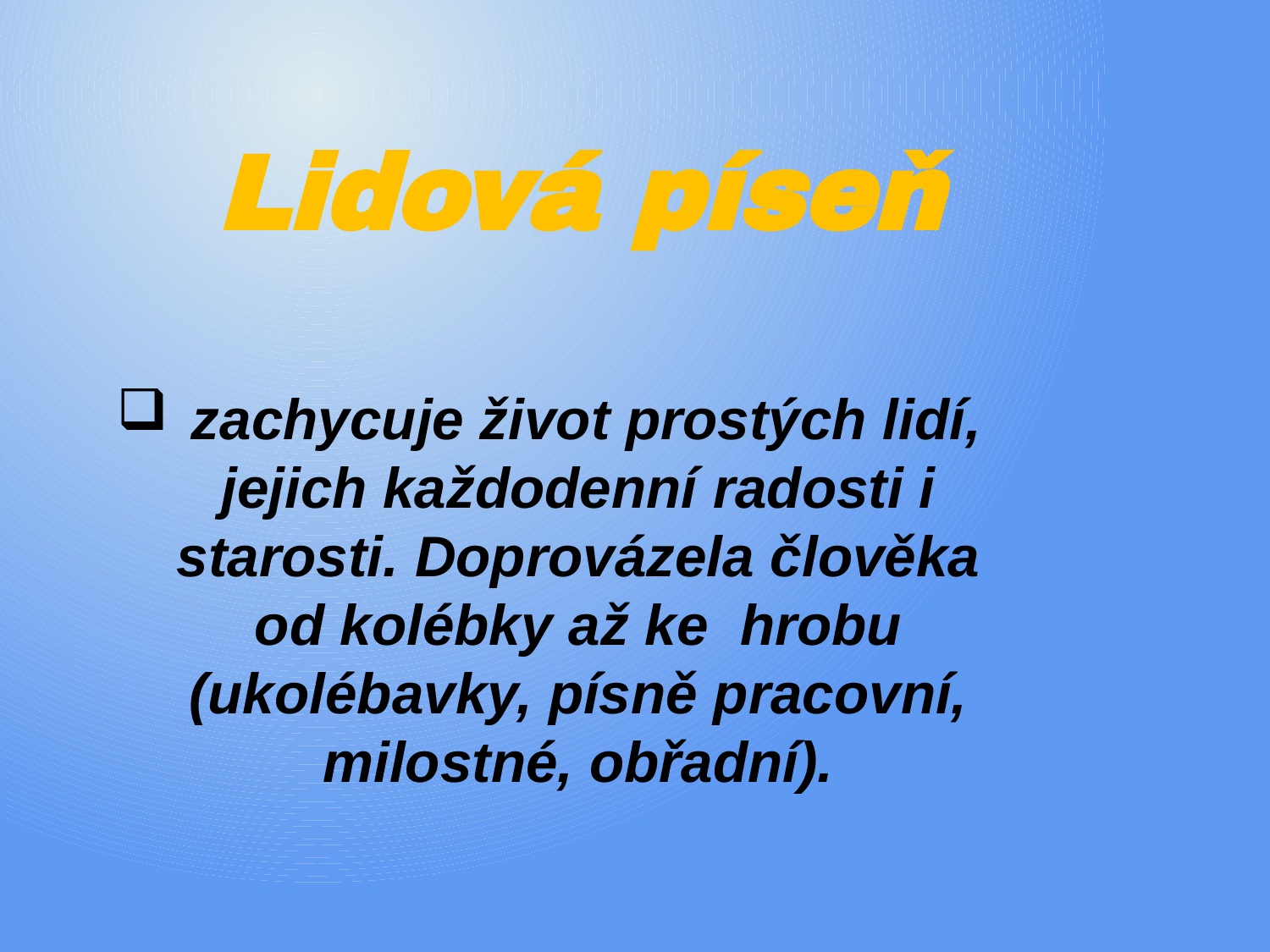

# Lidová píseň
 zachycuje život prostých lidí, jejich každodenní radosti i starosti. Doprovázela člověka od kolébky až ke  hrobu (ukolébavky, písně pracovní, milostné, obřadní).